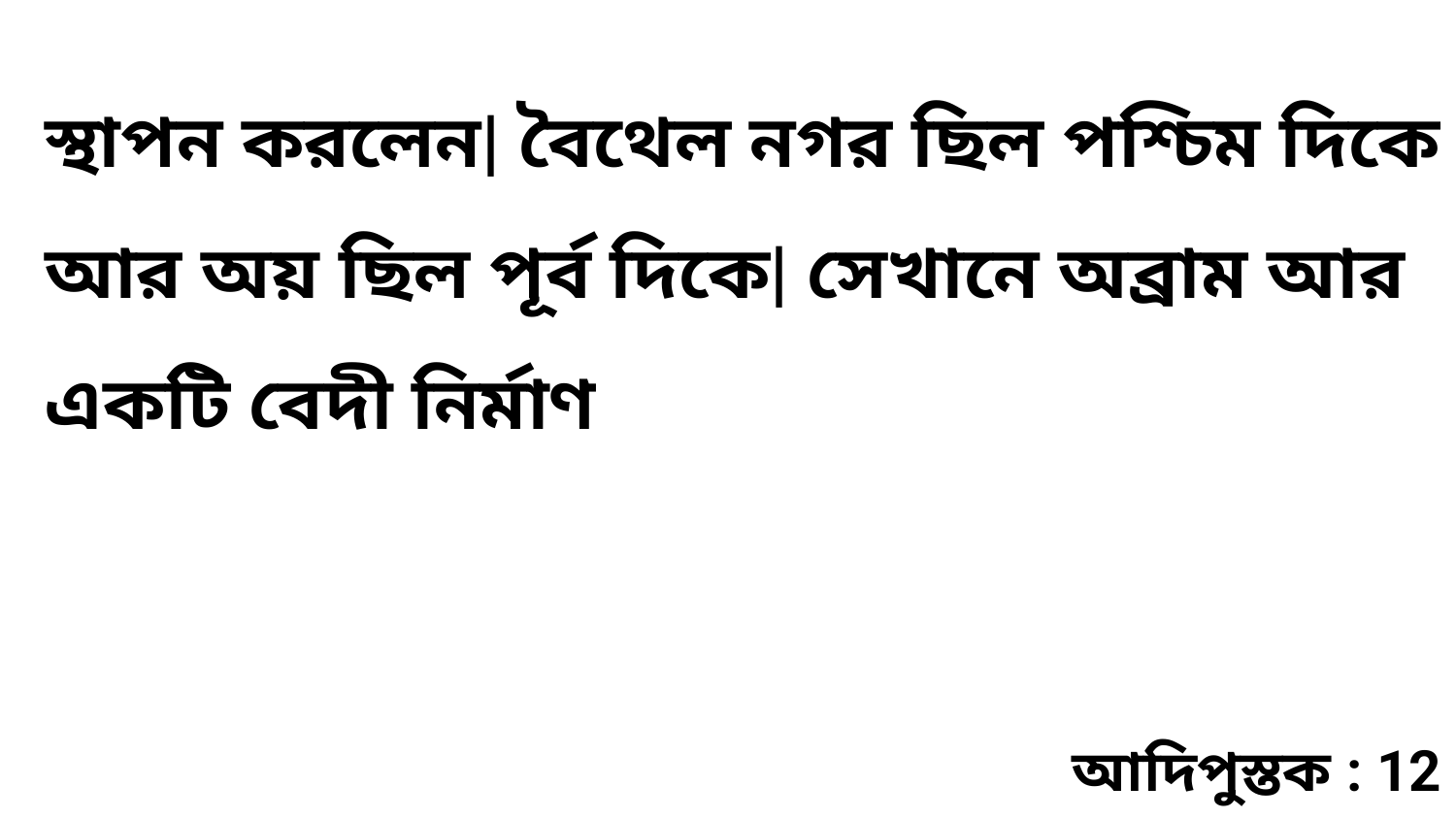

স্থাপন করলেন| বৈথেল নগর ছিল পশ্চিম দিকে আর অয় ছিল পূর্ব দিকে| সেখানে অব্রাম আর একটি বেদী নির্মাণ
আদিপুস্তক : 12